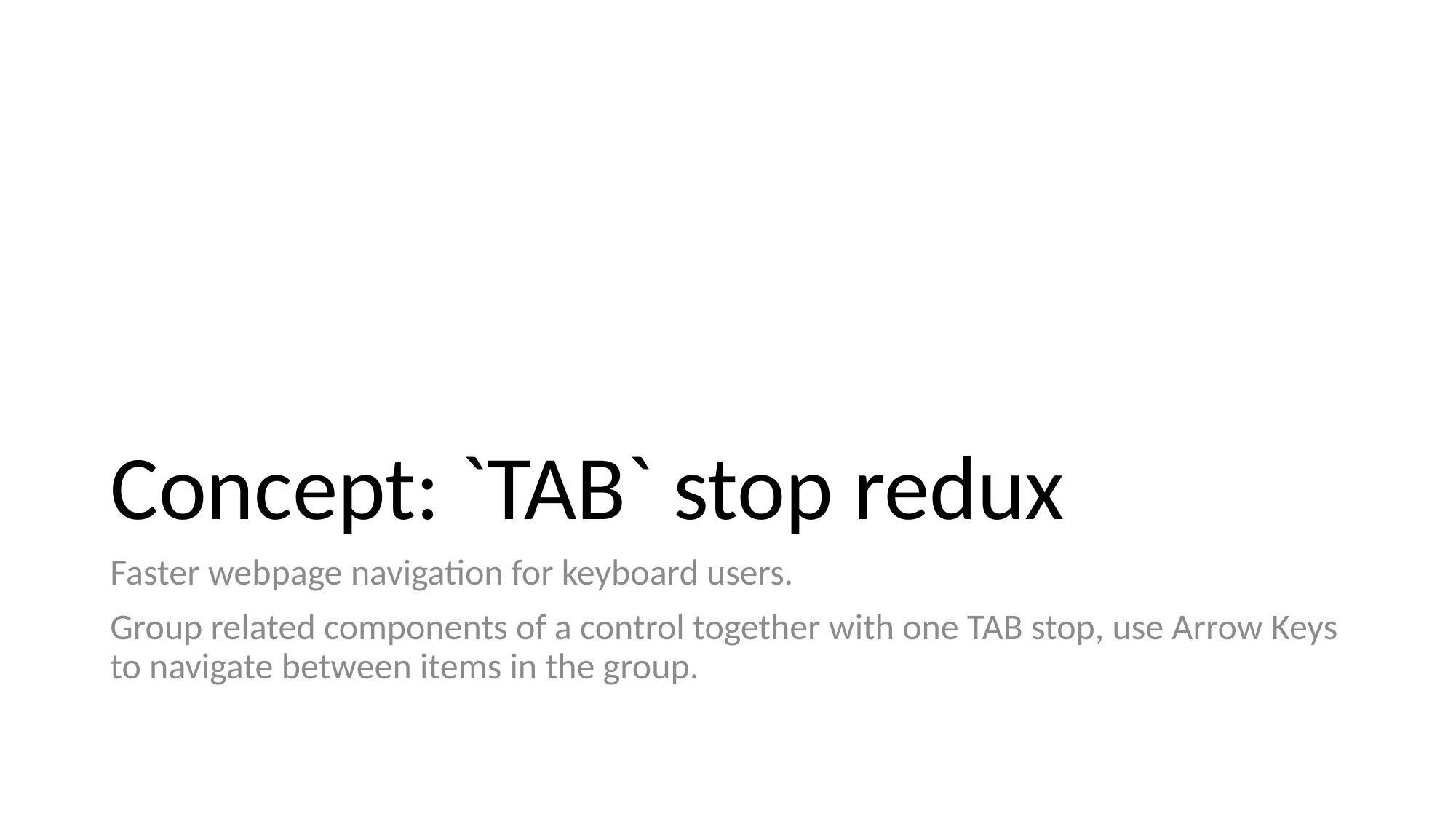

# Concept: `TAB` stop redux
Faster webpage navigation for keyboard users.
Group related components of a control together with one TAB stop, use Arrow Keys to navigate between items in the group.